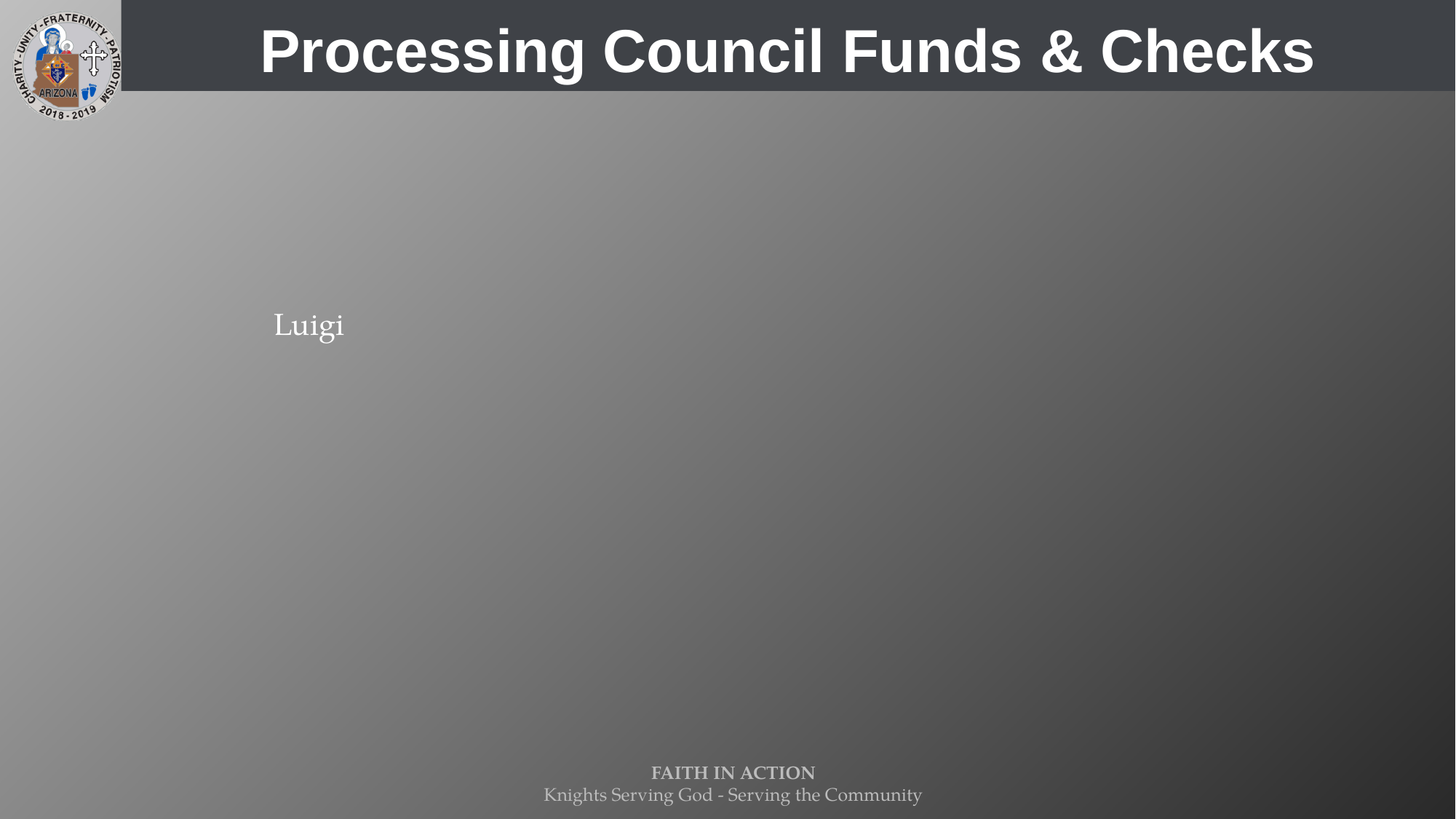

# Processing Council Funds & Checks
Luigi
FAITH IN ACTION
Knights Serving God - Serving the Community